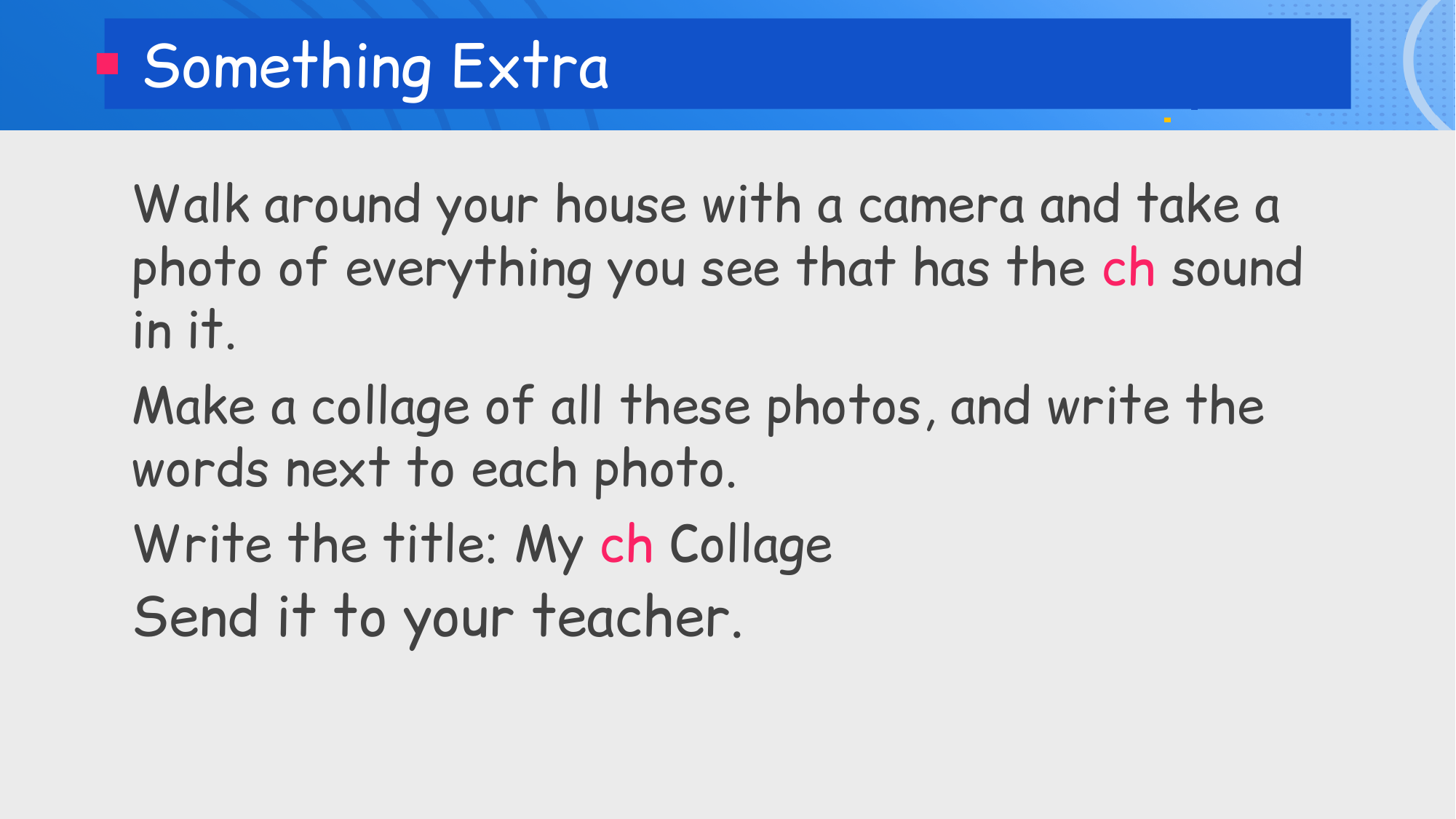

Something Extra
Walk around your house with a camera and take a photo of everything you see that has the ch sound in it.
Make a collage of all these photos, and write the words next to each photo.
Write the title: My ch Collage
Send it to your teacher.